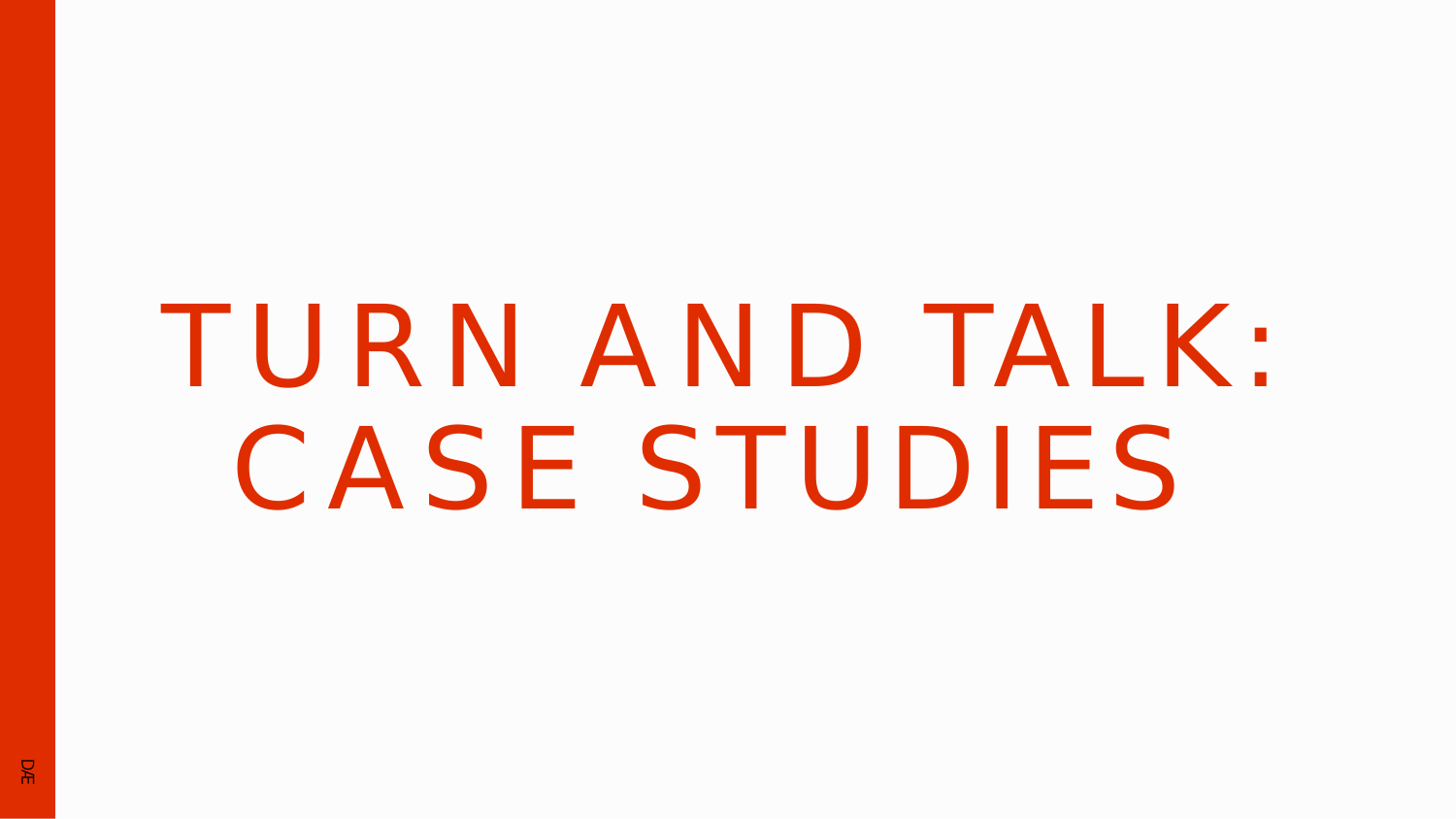

# TURN AND TALK: CASE STUDIES
DAE